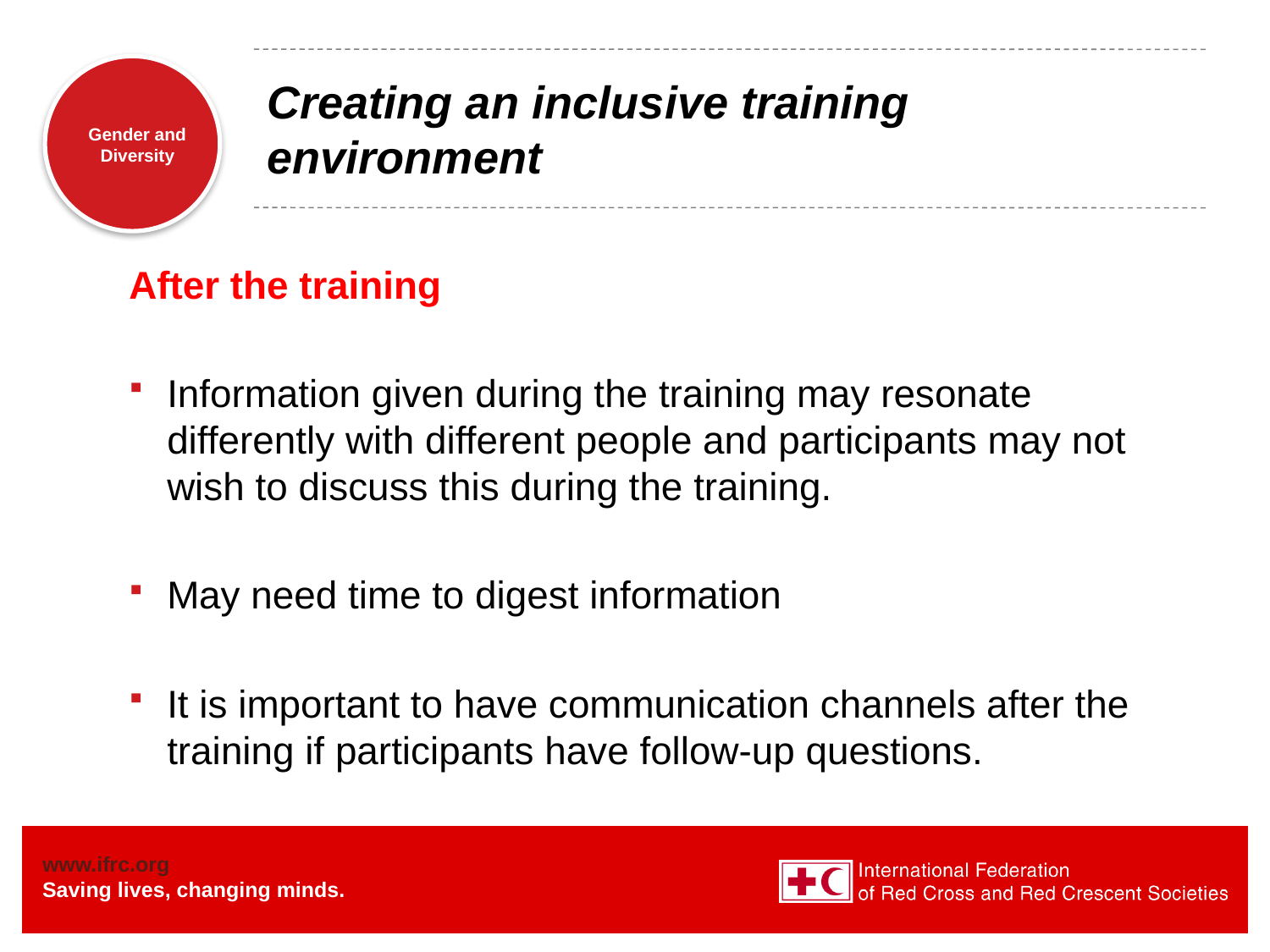

# Creating an inclusive training environment
After the training

Information given during the training may resonate differently with different people and participants may not wish to discuss this during the training.

May need time to digest information

It is important to have communication channels after the training if participants have follow-up questions.